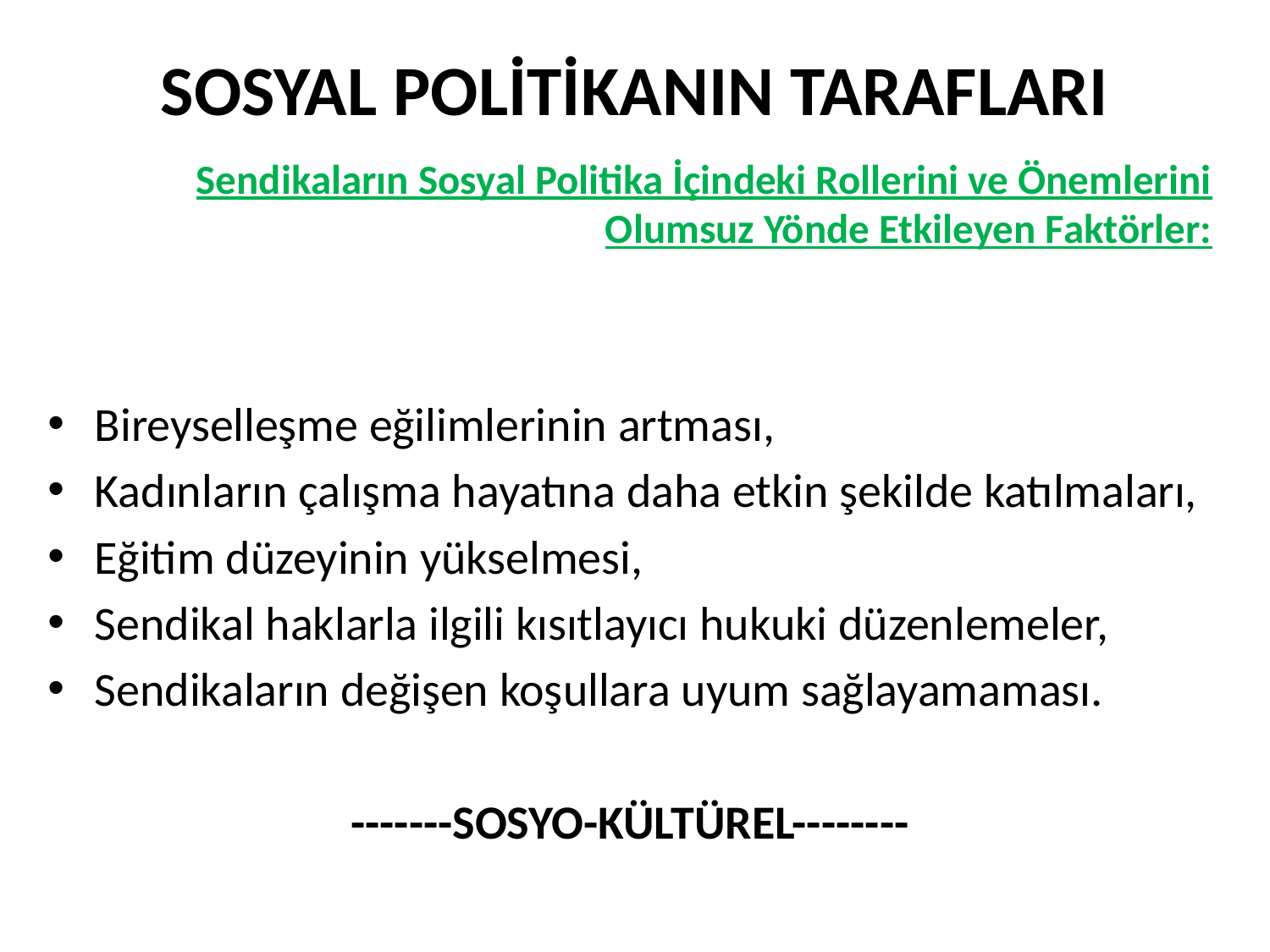

# SOSYAL POLİTİKANIN TARAFLARI
Sendikaların Sosyal Politika İçindeki Rollerini ve Önemlerini Olumsuz Yönde Etkileyen Faktörler:

Bireyselleşme eğilimlerinin artması,
Kadınların çalışma hayatına daha etkin şekilde katılmaları,
Eğitim düzeyinin yükselmesi,
Sendikal haklarla ilgili kısıtlayıcı hukuki düzenlemeler,
Sendikaların değişen koşullara uyum sağlayamaması.

-------SOSYO-KÜLTÜREL--------